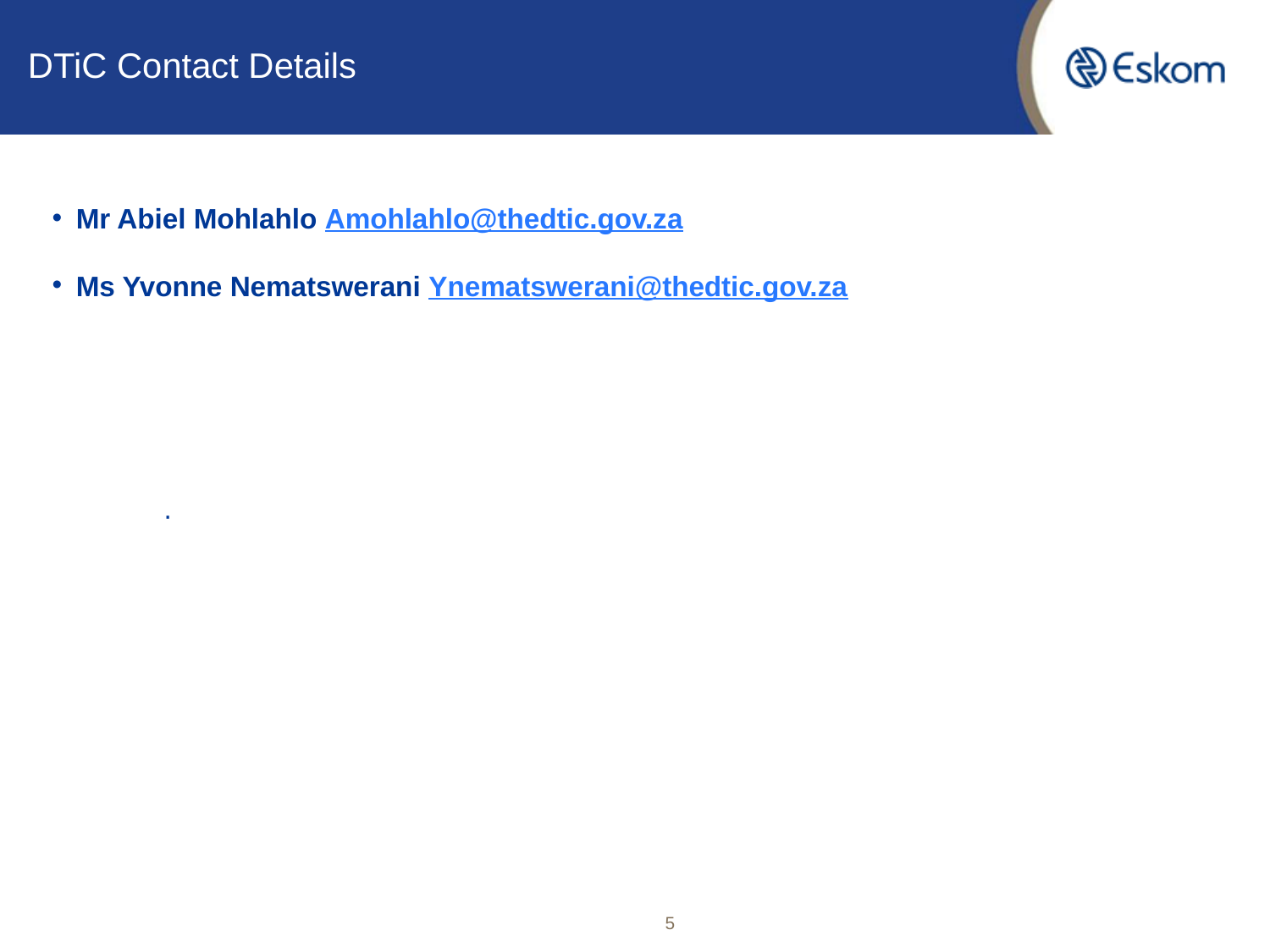

# DTiC Contact Details

 .

Mr Abiel Mohlahlo Amohlahlo@thedtic.gov.za

Ms Yvonne Nematswerani Ynematswerani@thedtic.gov.za

5